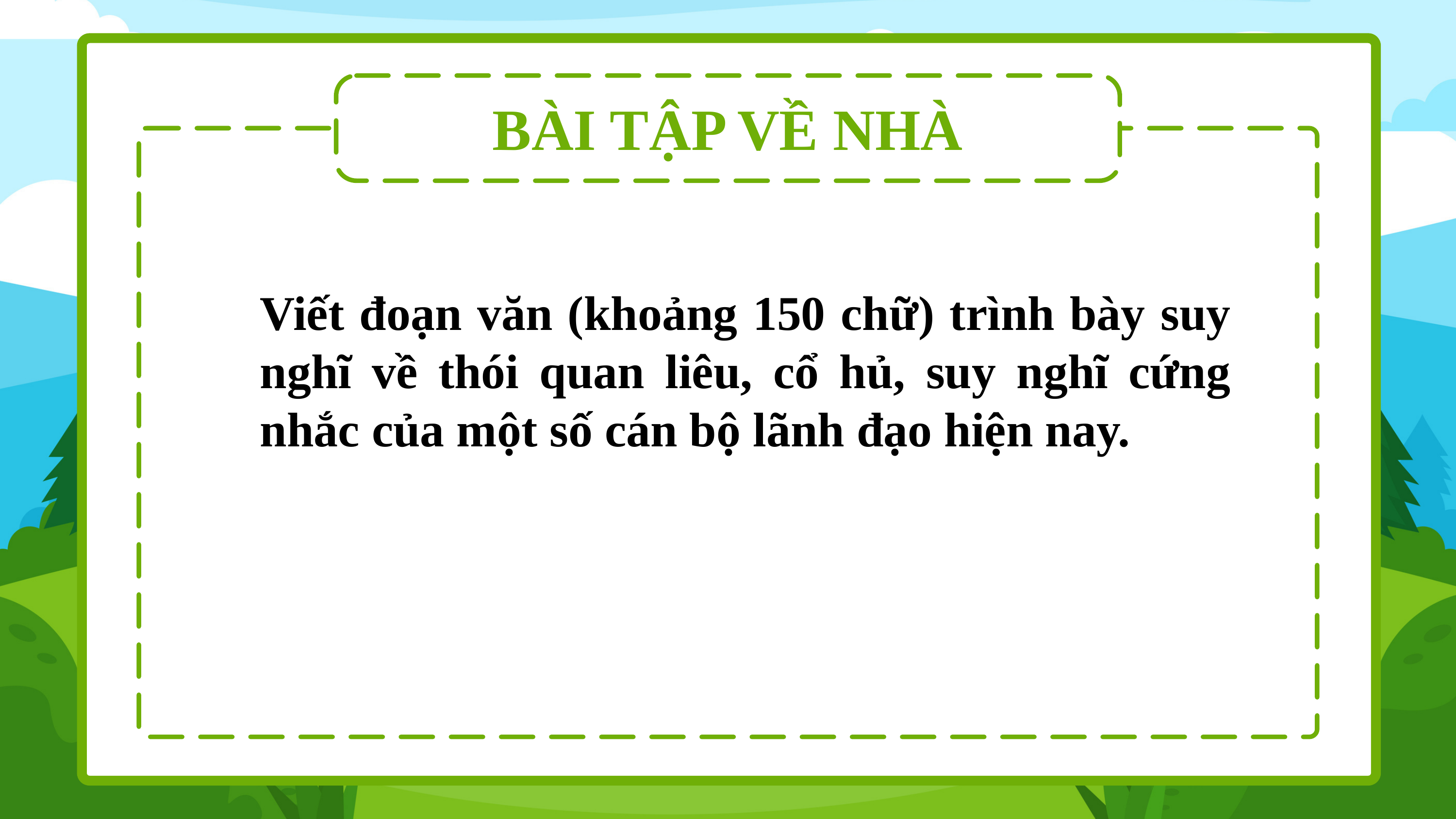

BÀI TẬP VỀ NHÀ

Viết đoạn văn (khoảng 150 chữ) trình bày suy nghĩ về thói quan liêu, cổ hủ, suy nghĩ cứng nhắc của một số cán bộ lãnh đạo hiện nay.